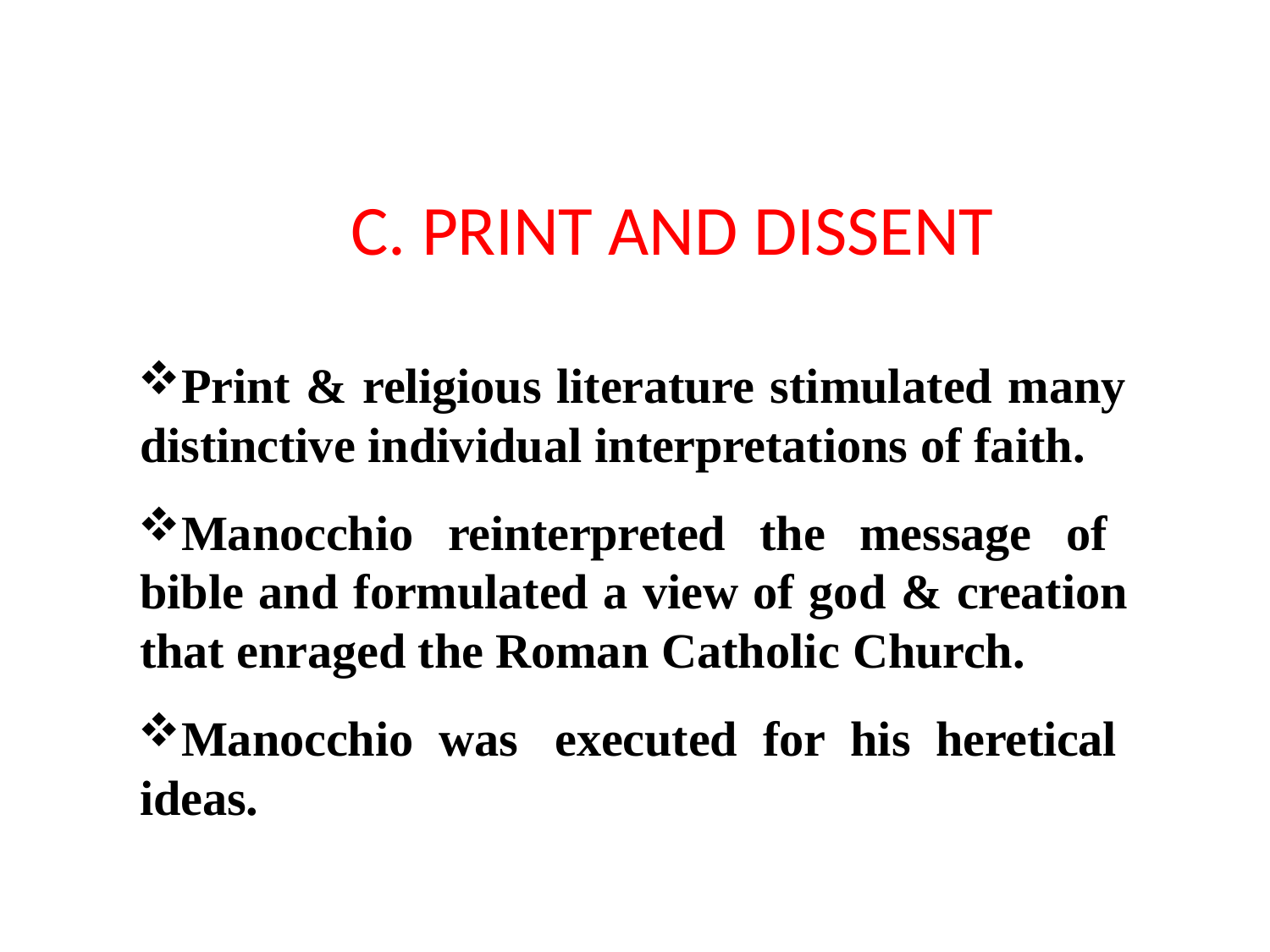

# C. PRINT AND DISSENT
Print & religious literature stimulated many  distinctive individual interpretations of faith.
Manocchio reinterpreted the message of  bible and formulated a view of god & creation  that enraged the Roman Catholic Church.
Manocchio was executed for his heretical  ideas.